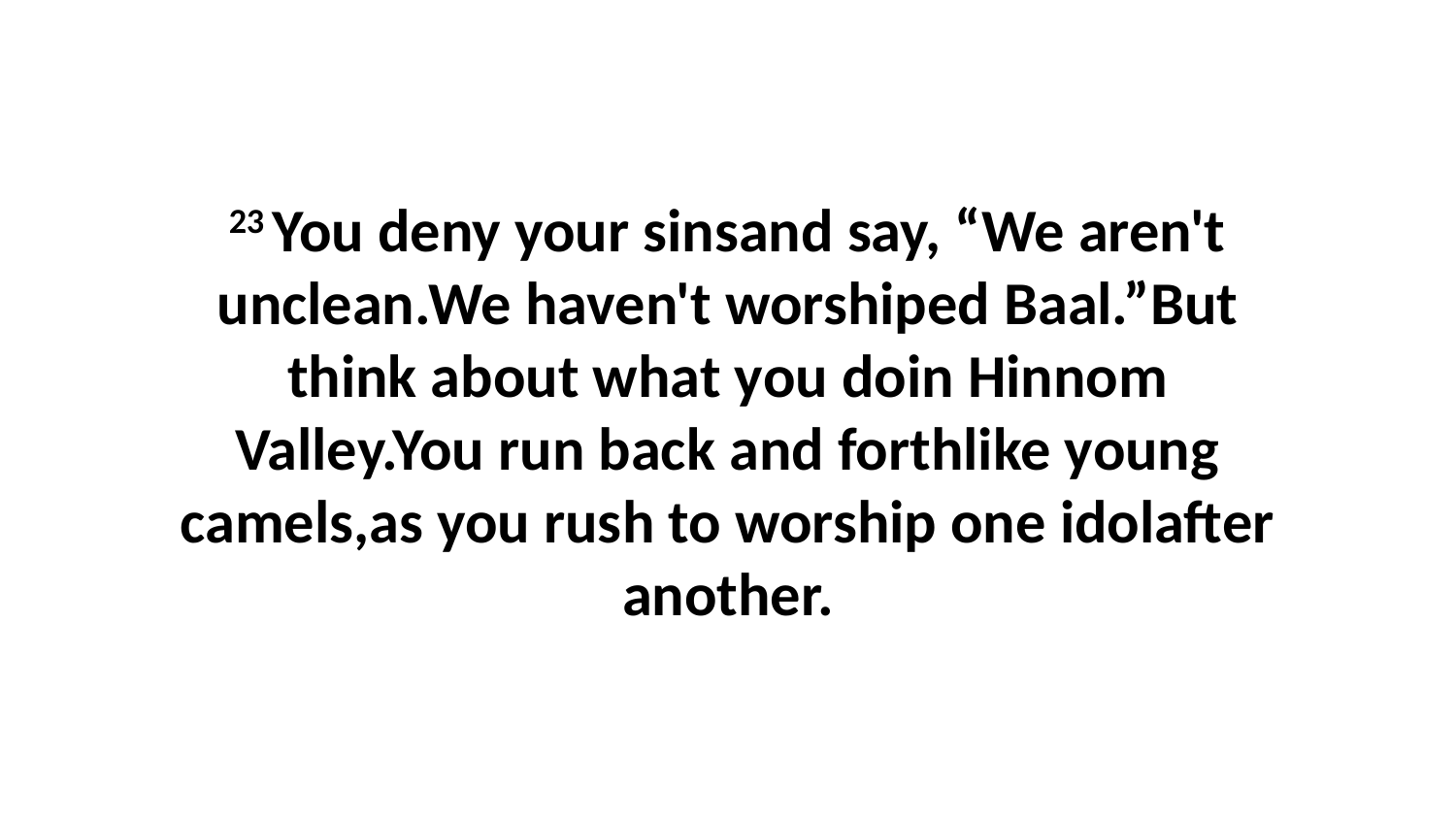

23 You deny your sinsand say, “We aren't unclean.We haven't worshiped Baal.”But think about what you doin Hinnom Valley.You run back and forthlike young camels,as you rush to worship one idolafter another.